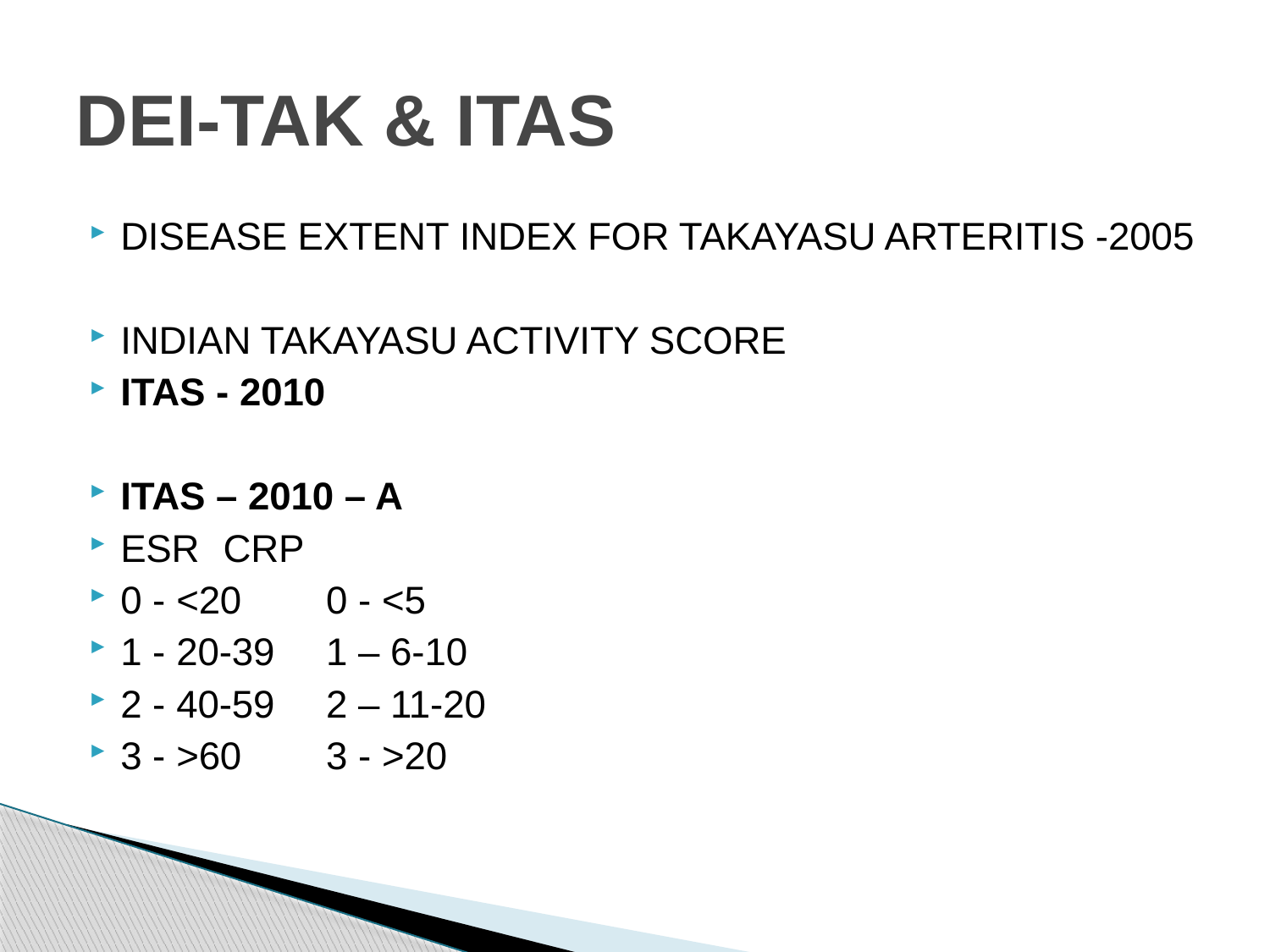

# DEI-TAK & ITAS
DISEASE EXTENT INDEX FOR TAKAYASU ARTERITIS -2005

INDIAN TAKAYASU ACTIVITY SCORE
ITAS - 2010

ITAS – 2010 – A
ESR				CRP
0 - <20			0 - <5
1 - 20-39		1 – 6-10
2 - 40-59		2 – 11-20
3 - >60			3 - >20